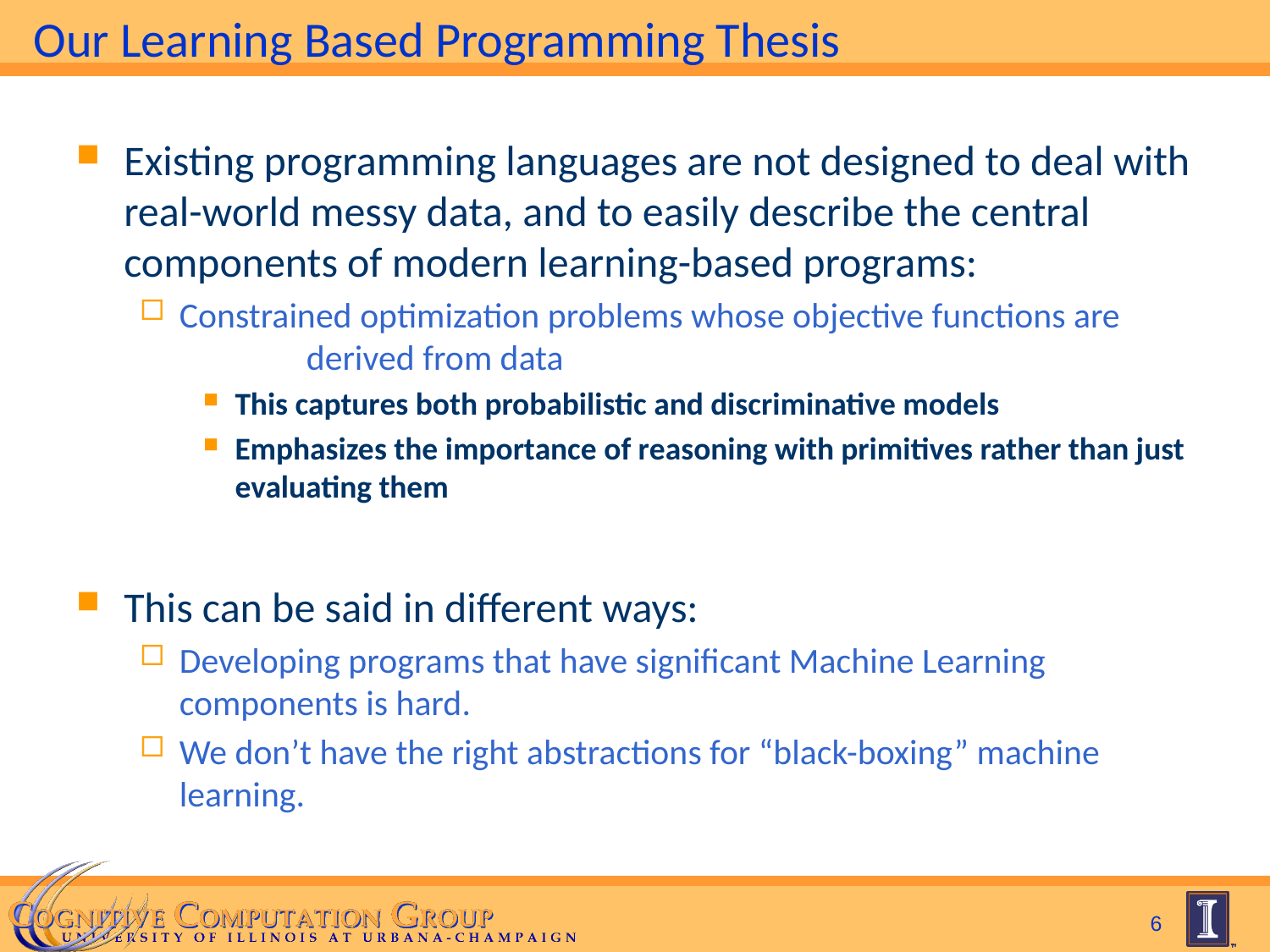

# Our Learning Based Programming Thesis
Existing programming languages are not designed to deal with real-world messy data, and to easily describe the central components of modern learning-based programs:
Constrained optimization problems whose objective functions are 	derived from data
This captures both probabilistic and discriminative models
Emphasizes the importance of reasoning with primitives rather than just evaluating them

This can be said in different ways:
Developing programs that have significant Machine Learning components is hard.
We don’t have the right abstractions for “black-boxing” machine learning.
6